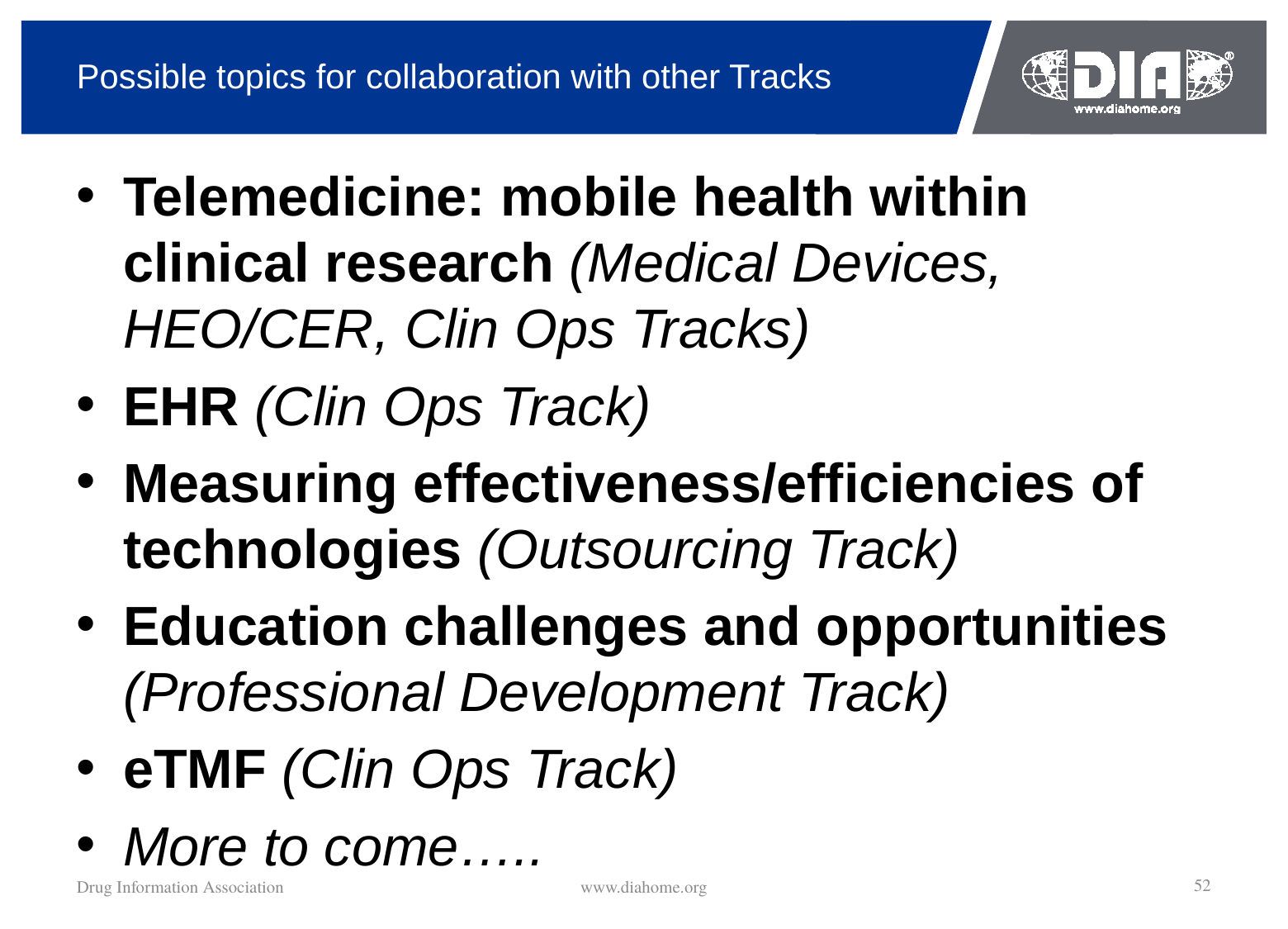

# Possible topics for collaboration with other Tracks
Telemedicine: mobile health within clinical research (Medical Devices, HEO/CER, Clin Ops Tracks)
EHR (Clin Ops Track)
Measuring effectiveness/efficiencies of technologies (Outsourcing Track)
Education challenges and opportunities (Professional Development Track)
eTMF (Clin Ops Track)
More to come…..
Drug Information Association
www.diahome.org
52